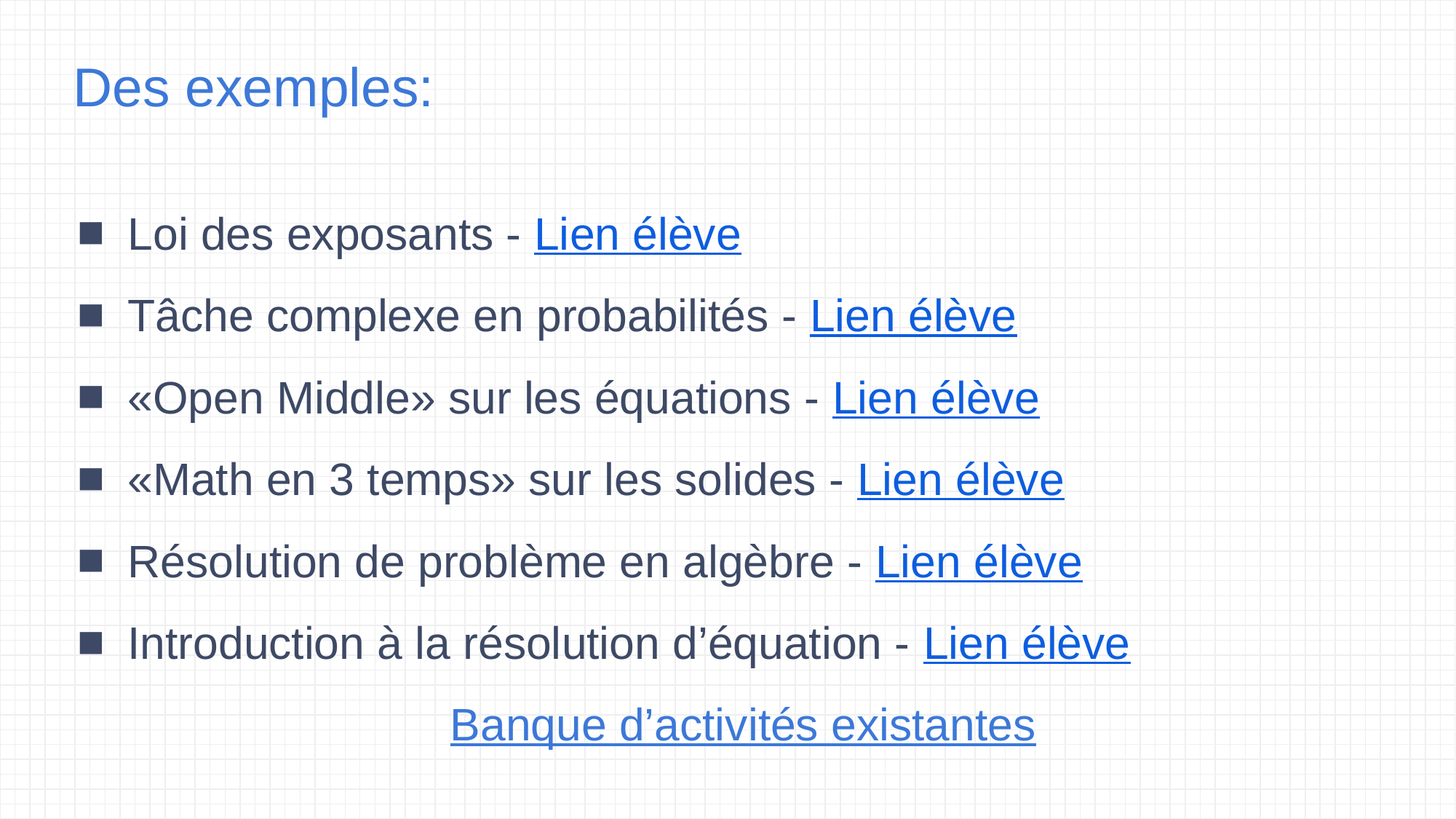

# Des exemples:

Loi des exposants - Lien élève
Tâche complexe en probabilités - Lien élève
«Open Middle» sur les équations - Lien élève
«Math en 3 temps» sur les solides - Lien élève
Résolution de problème en algèbre - Lien élève
Introduction à la résolution d’équation - Lien élève
Banque d’activités existantes